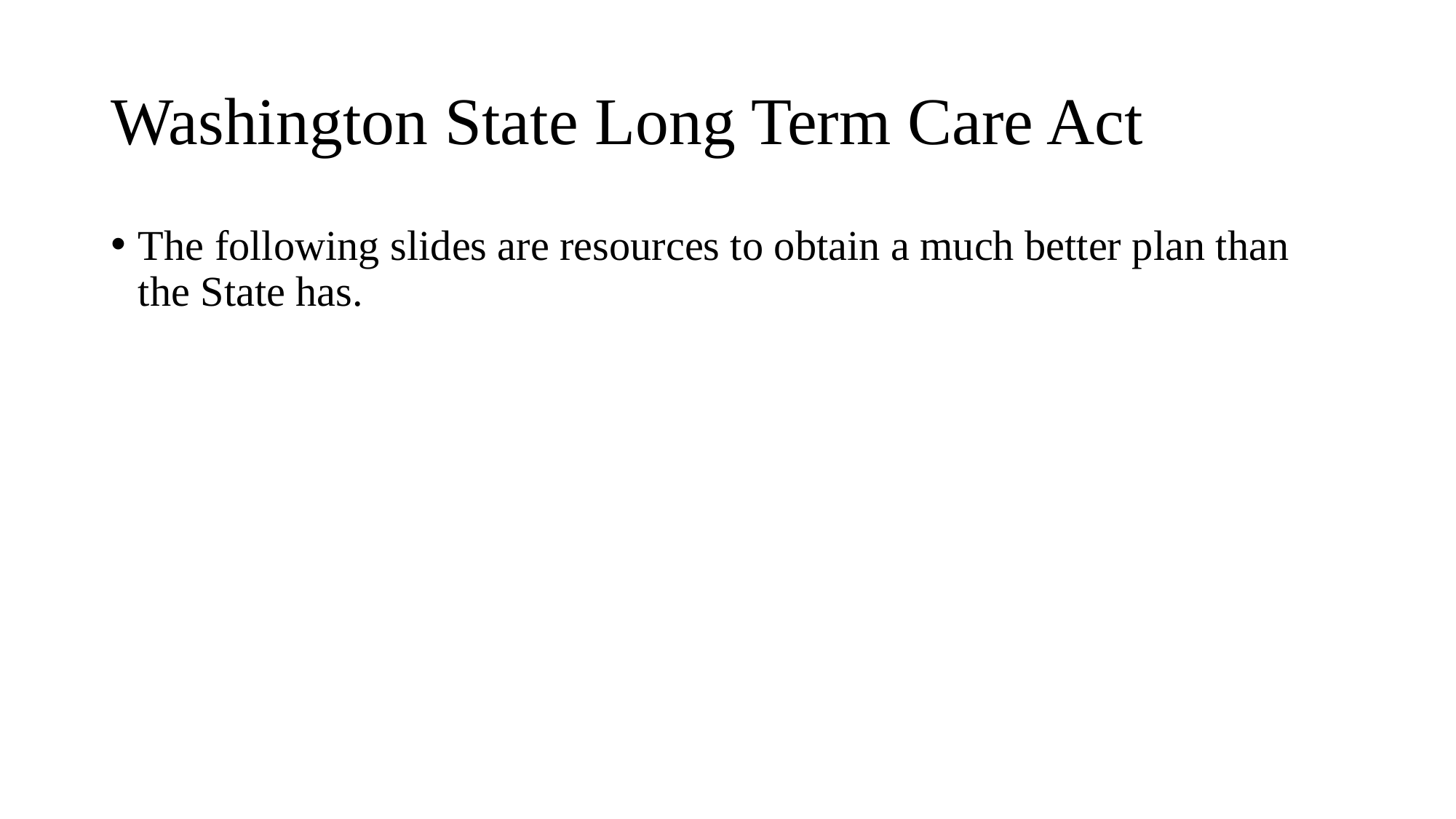

# Washington State Long Term Care Act
The following slides are resources to obtain a much better plan than the State has.